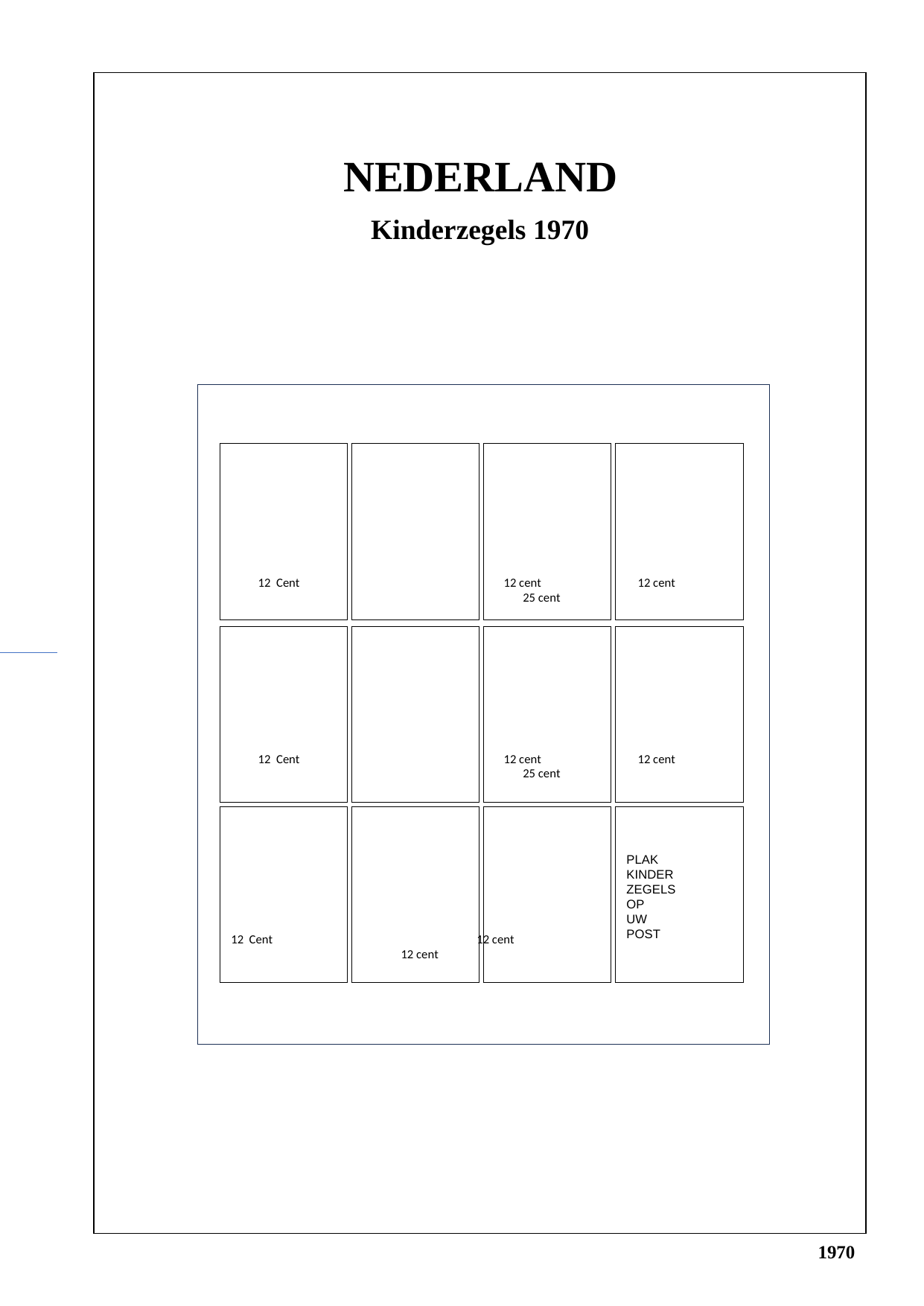

NEDERLAND
Kinderzegels 1970

40
40
40
40
12  Cent		        12 cent	                12 cent		   25 cent
40
40
40
40
12  Cent		        12 cent	                12 cent		   25 cent
40
40
40
40
PLAK
KINDER
ZEGELS
OP
UW
POST
12  Cent		        12 cent	                12 cent
1970